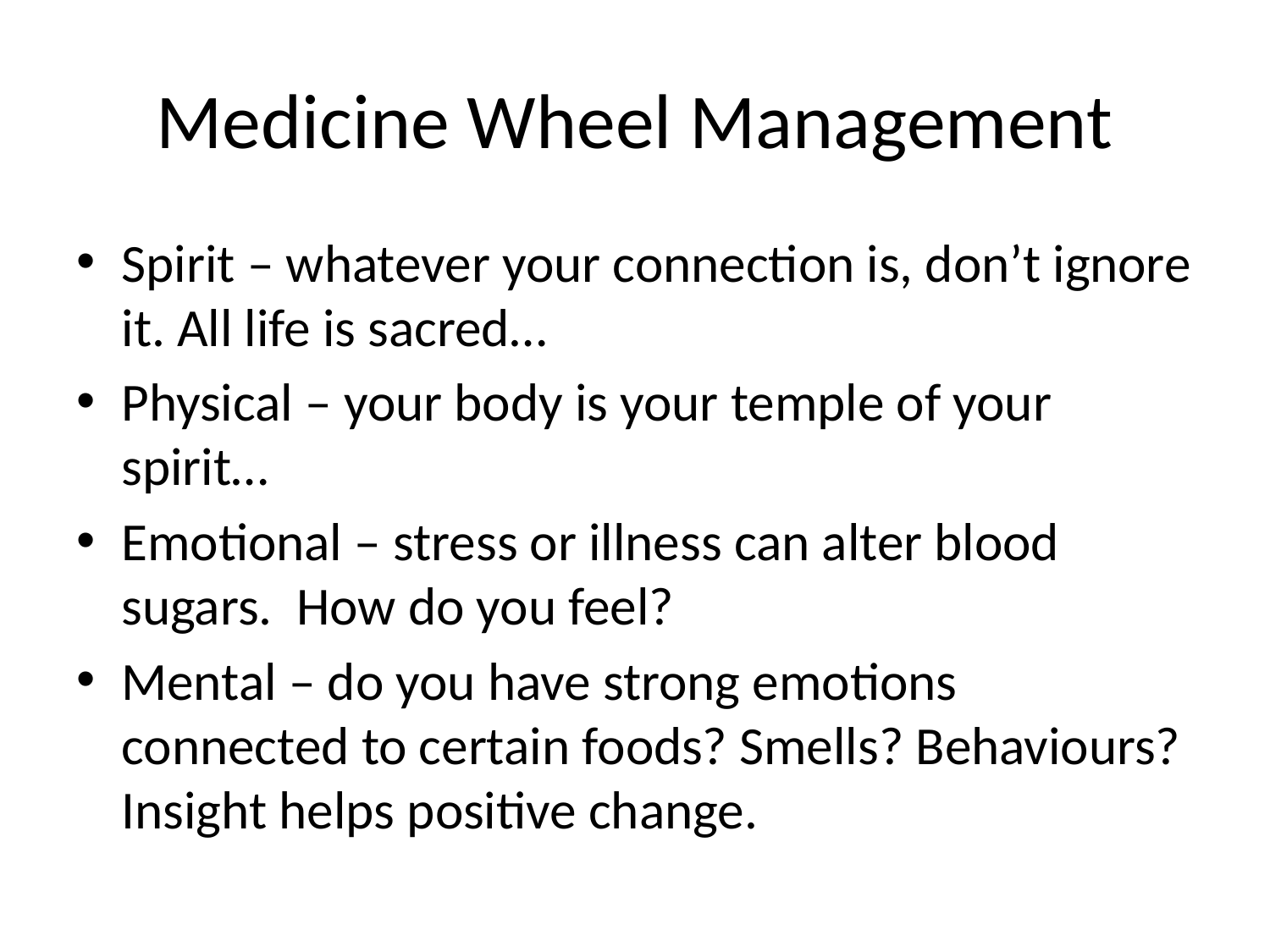

# Medicine Wheel Management
Spirit – whatever your connection is, don’t ignore it. All life is sacred…
Physical – your body is your temple of your spirit…
Emotional – stress or illness can alter blood sugars.  How do you feel?
Mental – do you have strong emotions connected to certain foods? Smells? Behaviours? Insight helps positive change.